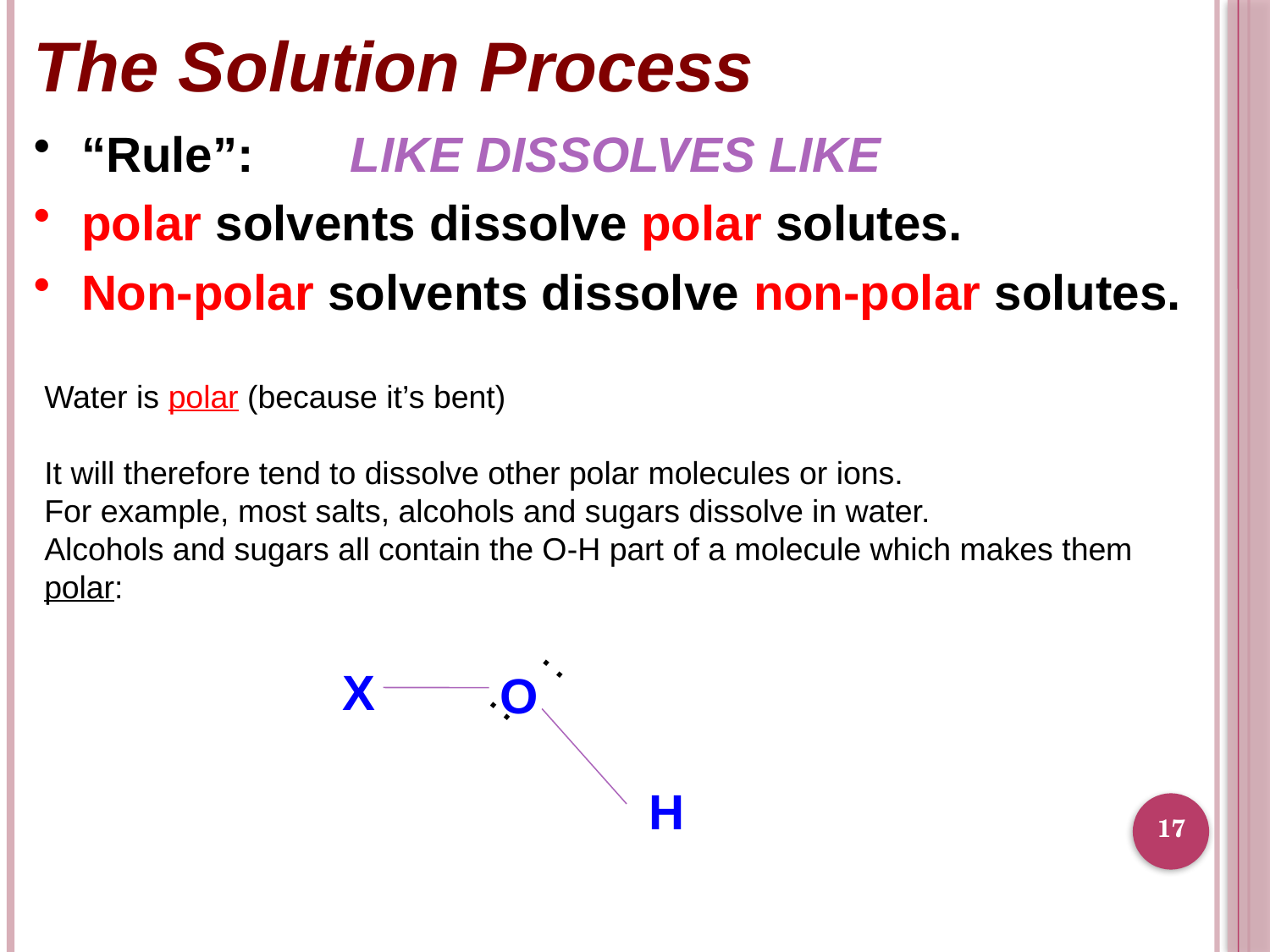

The Solution Process
“Rule”:       LIKE DISSOLVES LIKE
polar solvents dissolve polar solutes.
Non-polar solvents dissolve non-polar solutes.
17
Water is polar (because it’s bent)

It will therefore tend to dissolve other polar molecules or ions.
For example, most salts, alcohols and sugars dissolve in water.
Alcohols and sugars all contain the O-H part of a molecule which makes them polar:
. .
X
. .

H

O